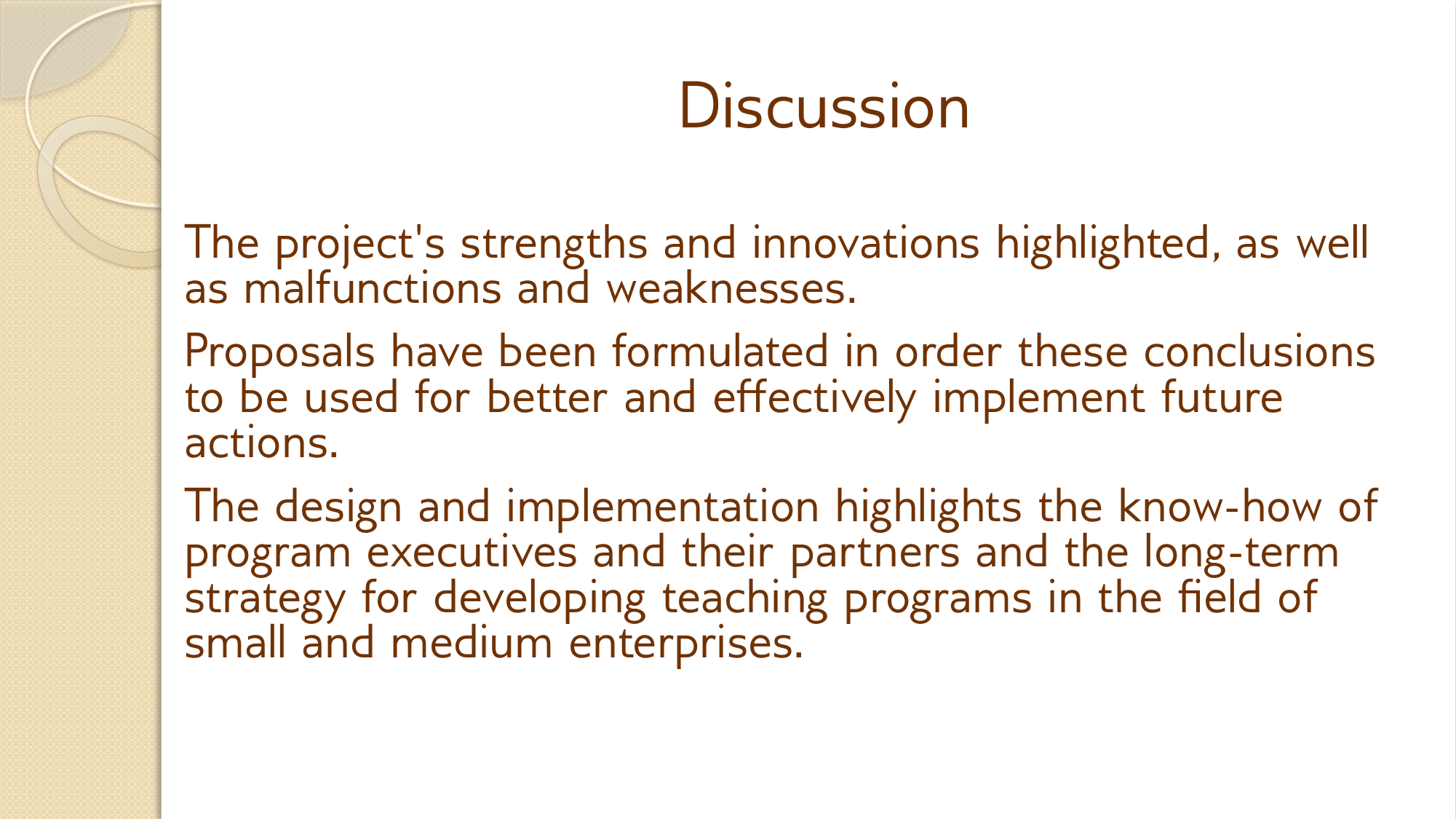

# Discussion
The project's strengths and innovations highlighted, as well as malfunctions and weaknesses.
Proposals have been formulated in order these conclusions to be used for better and effectively implement future actions.
The design and implementation highlights the know-how of program executives and their partners and the long-term strategy for developing teaching programs in the field of small and medium enterprises.